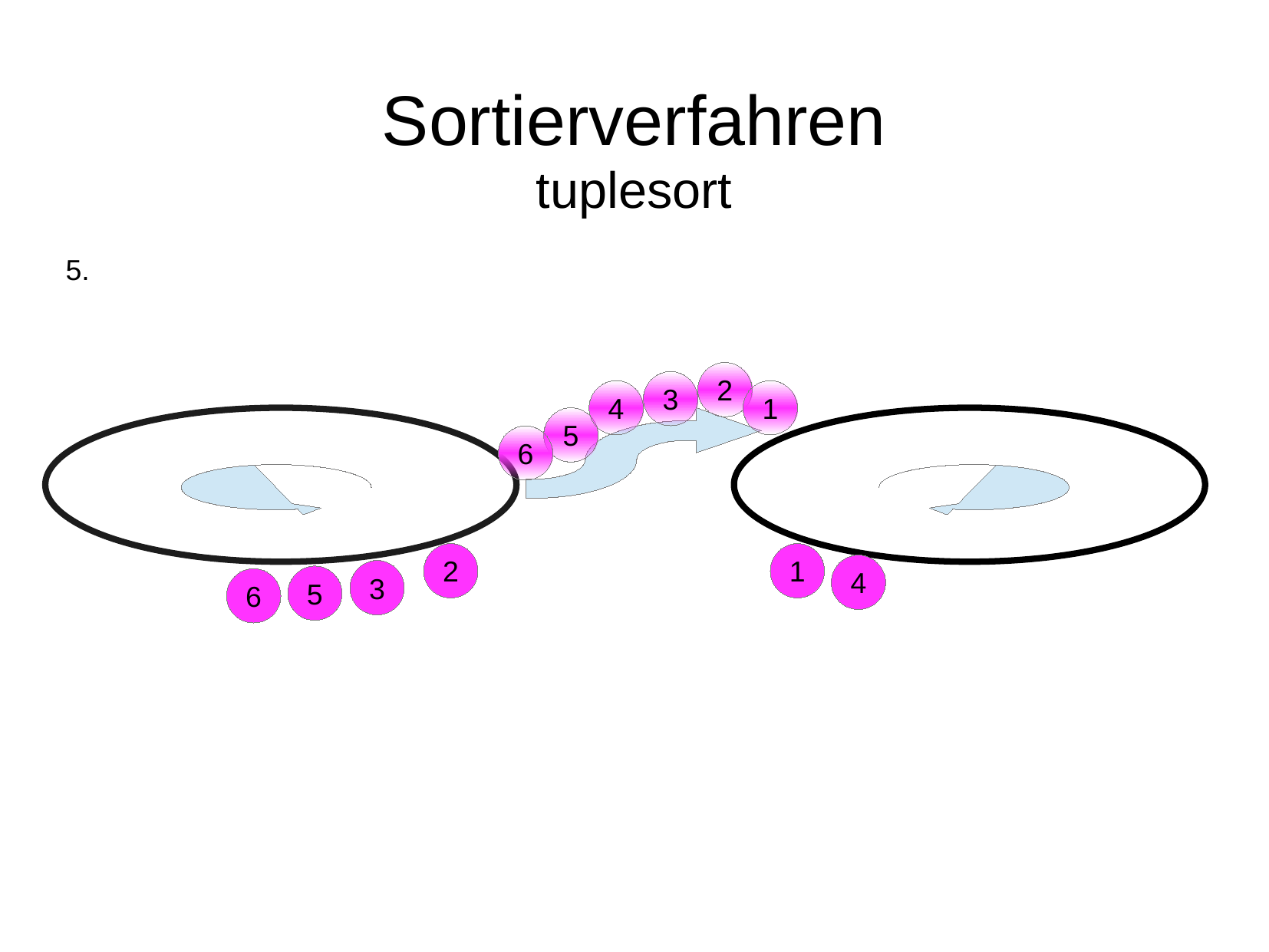

# Sortierverfahren
tuplesort
5.
2
3
4
1

5

6

2
1
4
3
5
6